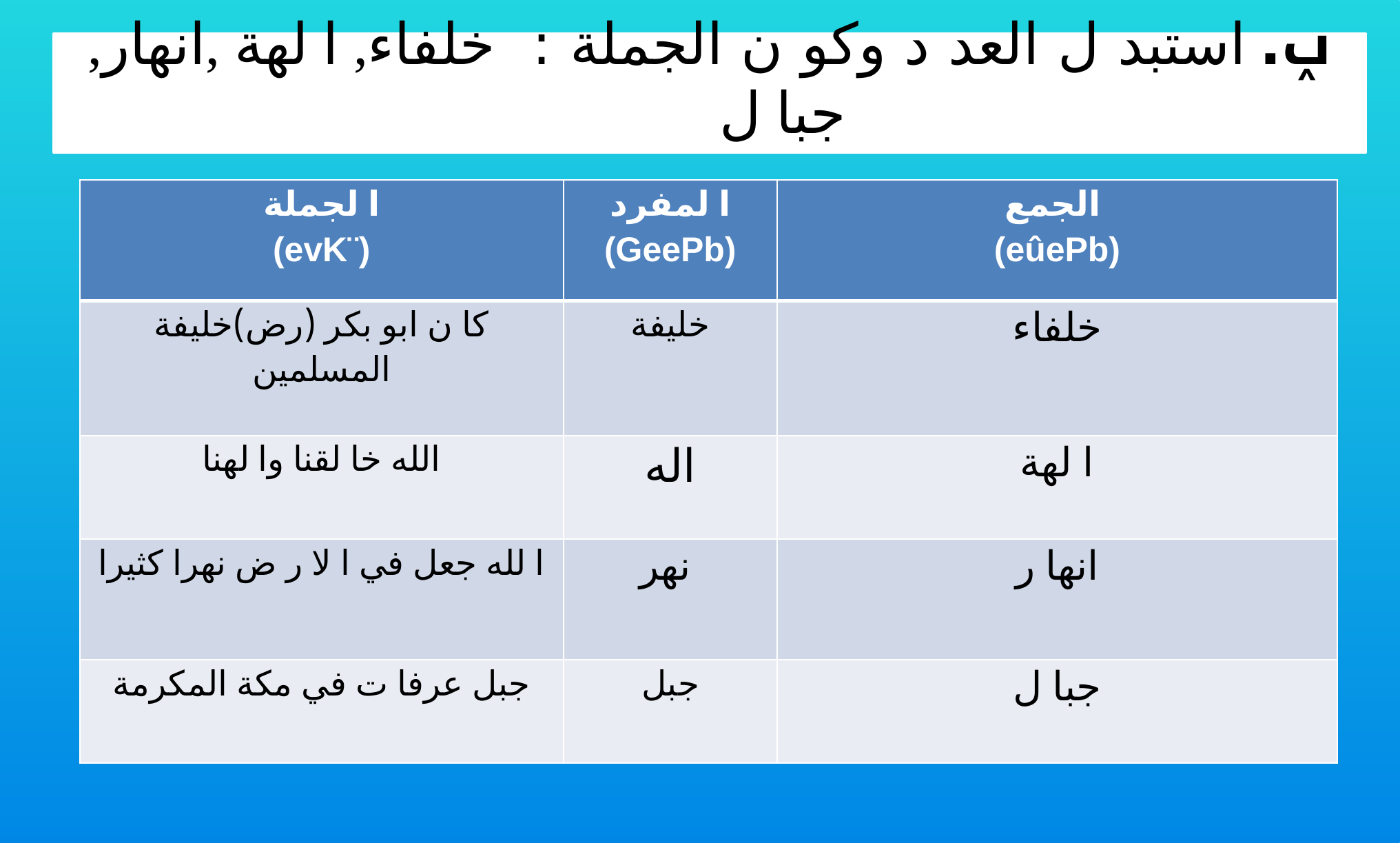

ݕ. استبد ل العد د وكو ن الجملة :  خلفاء, ا لهة ,انهار, جبا ل ءݕݕݕݦ

| ا لجملة (evK¨) | ا لمفرد (GeePb) | الجمع (eûePb) |
| --- | --- | --- |
| كا ن ابو بكر (رض)خليفة المسلمين | خليفة | خلفاء |
| الله خا لقنا وا لهنا | اله | ا لهة |
| ا لله جعل في ا لا ر ض نهرا كثيرا | نهر | انها ر |
| جبل عرفا ت في مكة المكرمة | جبل | جبا ل |